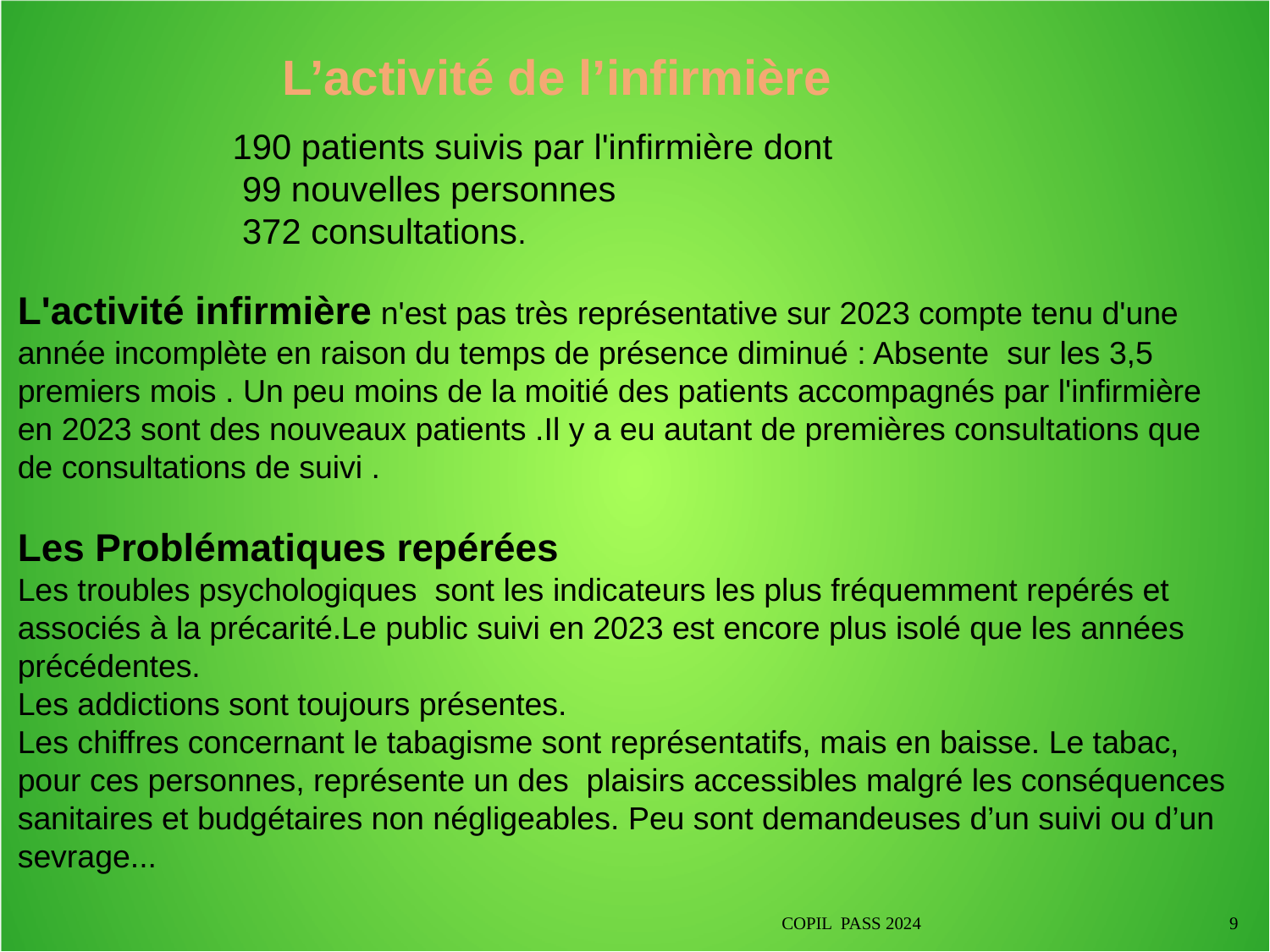

L’activité de l’infirmière
190 patients suivis par l'infirmière dont     99 nouvelles personnes
 372 consultations.

L'activité infirmière n'est pas très représentative sur 2023 compte tenu d'une année incomplète en raison du temps de présence diminué : Absente  sur les 3,5 premiers mois . Un peu moins de la moitié des patients accompagnés par l'infirmière en 2023 sont des nouveaux patients .Il y a eu autant de premières consultations que de consultations de suivi .

Les Problématiques repérées
Les troubles psychologiques  sont les indicateurs les plus fréquemment repérés et associés à la précarité.Le public suivi en 2023 est encore plus isolé que les années précédentes.
Les addictions sont toujours présentes.
Les chiffres concernant le tabagisme sont représentatifs, mais en baisse. Le tabac, pour ces personnes, représente un des  plaisirs accessibles malgré les conséquences sanitaires et budgétaires non négligeables. Peu sont demandeuses d’un suivi ou d’un sevrage...

COPIL  PASS 2024
9